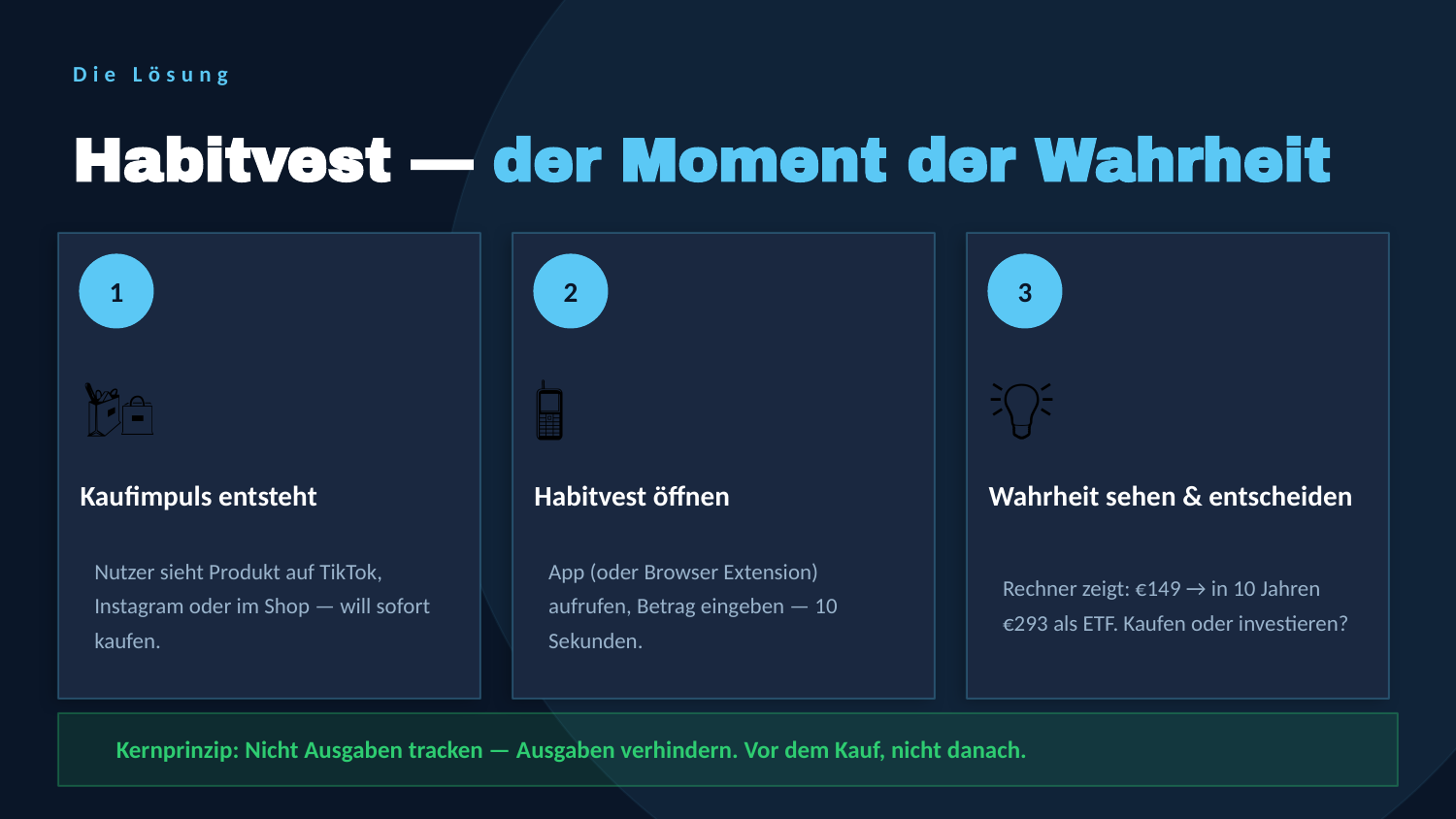

Die Lösung
Habitvest — der Moment der Wahrheit

1

2

3
🛍️
📱
💡
Kaufimpuls entsteht
Habitvest öffnen
Wahrheit sehen & entscheiden
Nutzer sieht Produkt auf TikTok, Instagram oder im Shop — will sofort kaufen.
App (oder Browser Extension) aufrufen, Betrag eingeben — 10 Sekunden.
Rechner zeigt: €149 → in 10 Jahren €293 als ETF. Kaufen oder investieren?

Kernprinzip: Nicht Ausgaben tracken — Ausgaben verhindern. Vor dem Kauf, nicht danach.